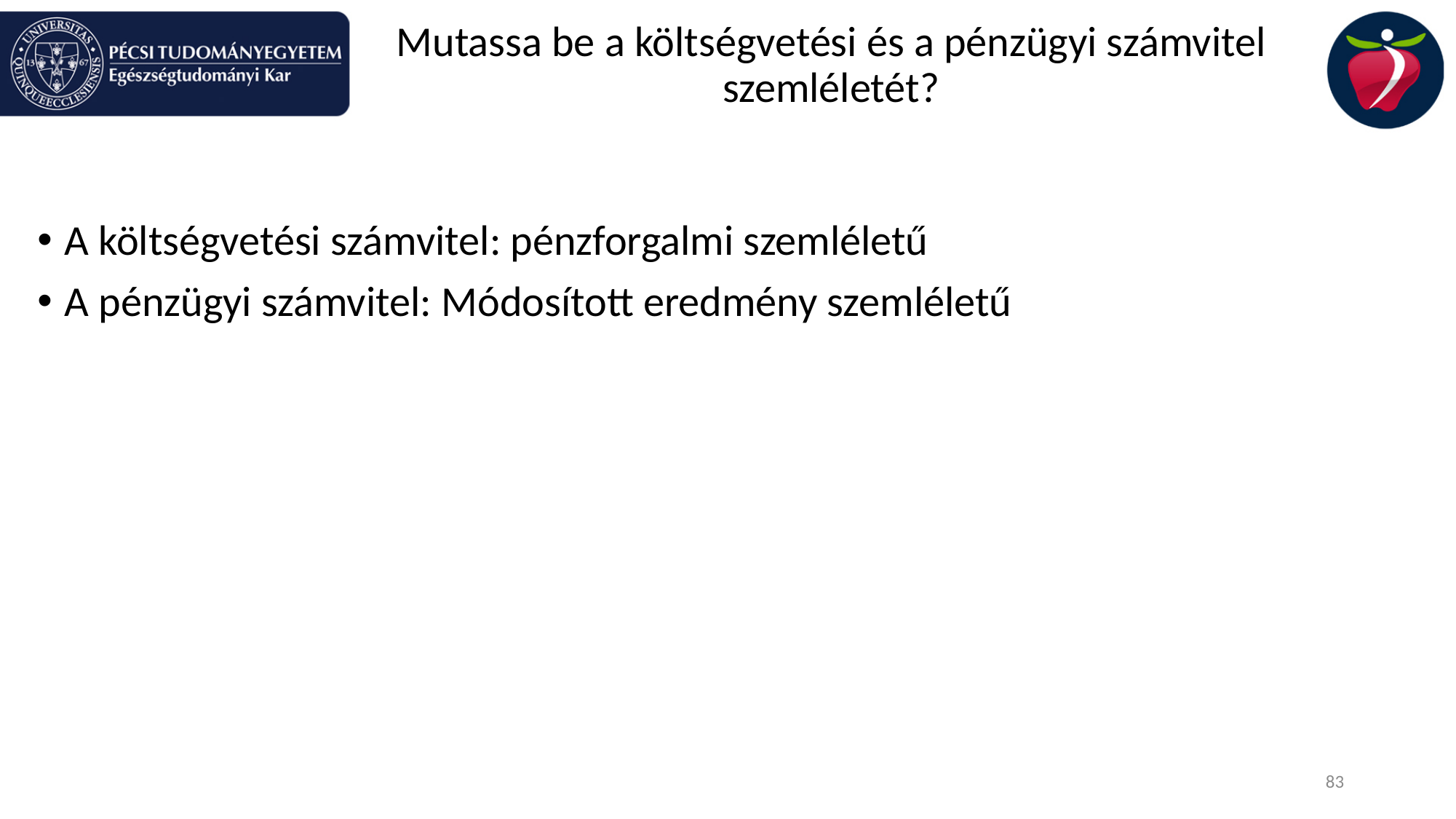

# Mutassa be a költségvetési és a pénzügyi számvitel szemléletét?

A költségvetési számvitel: pénzforgalmi szemléletű
A pénzügyi számvitel: Módosított eredmény szemléletű
83